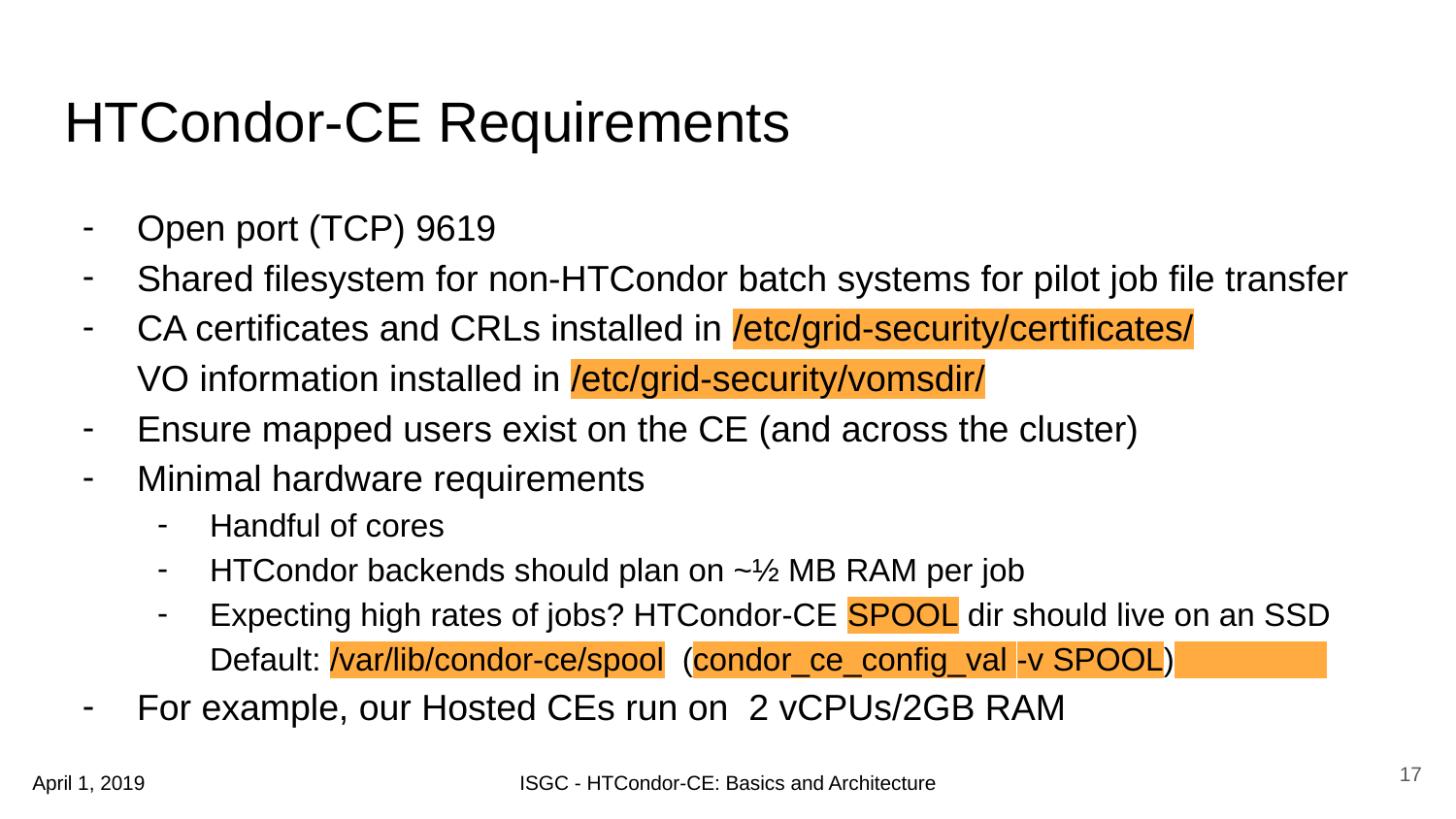

HTCondor-CE Requirements
Open port (TCP) 9619
Shared filesystem for non-HTCondor batch systems for pilot job file transfer
CA certificates and CRLs installed in /etc/grid-security/certificates/
VO information installed in /etc/grid-security/vomsdir/
Ensure mapped users exist on the CE (and across the cluster)
Minimal hardware requirements
Handful of cores
HTCondor backends should plan on ~½ MB RAM per job
Expecting high rates of jobs? HTCondor-CE SPOOL dir should live on an SSD
Default: /var/lib/condor-ce/spool (condor_ce_config_val -v SPOOL)
For example, our Hosted CEs run on  2 vCPUs/2GB RAM

17